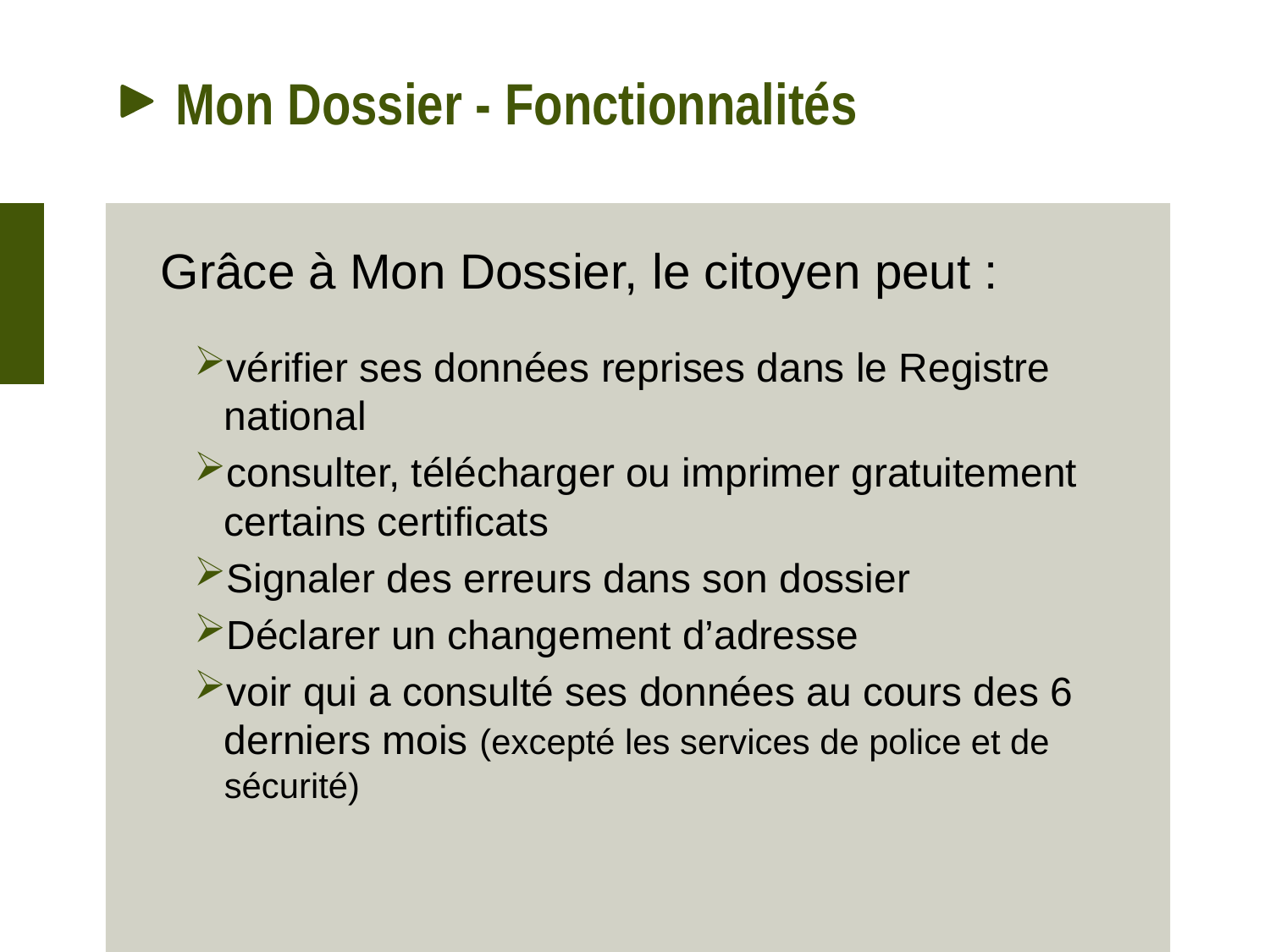

# Mon Dossier - Fonctionnalités
Grâce à Mon Dossier, le citoyen peut :

vérifier ses données reprises dans le Registre national
consulter, télécharger ou imprimer gratuitement certains certificats
Signaler des erreurs dans son dossier
Déclarer un changement d’adresse
voir qui a consulté ses données au cours des 6 derniers mois (excepté les services de police et de sécurité)